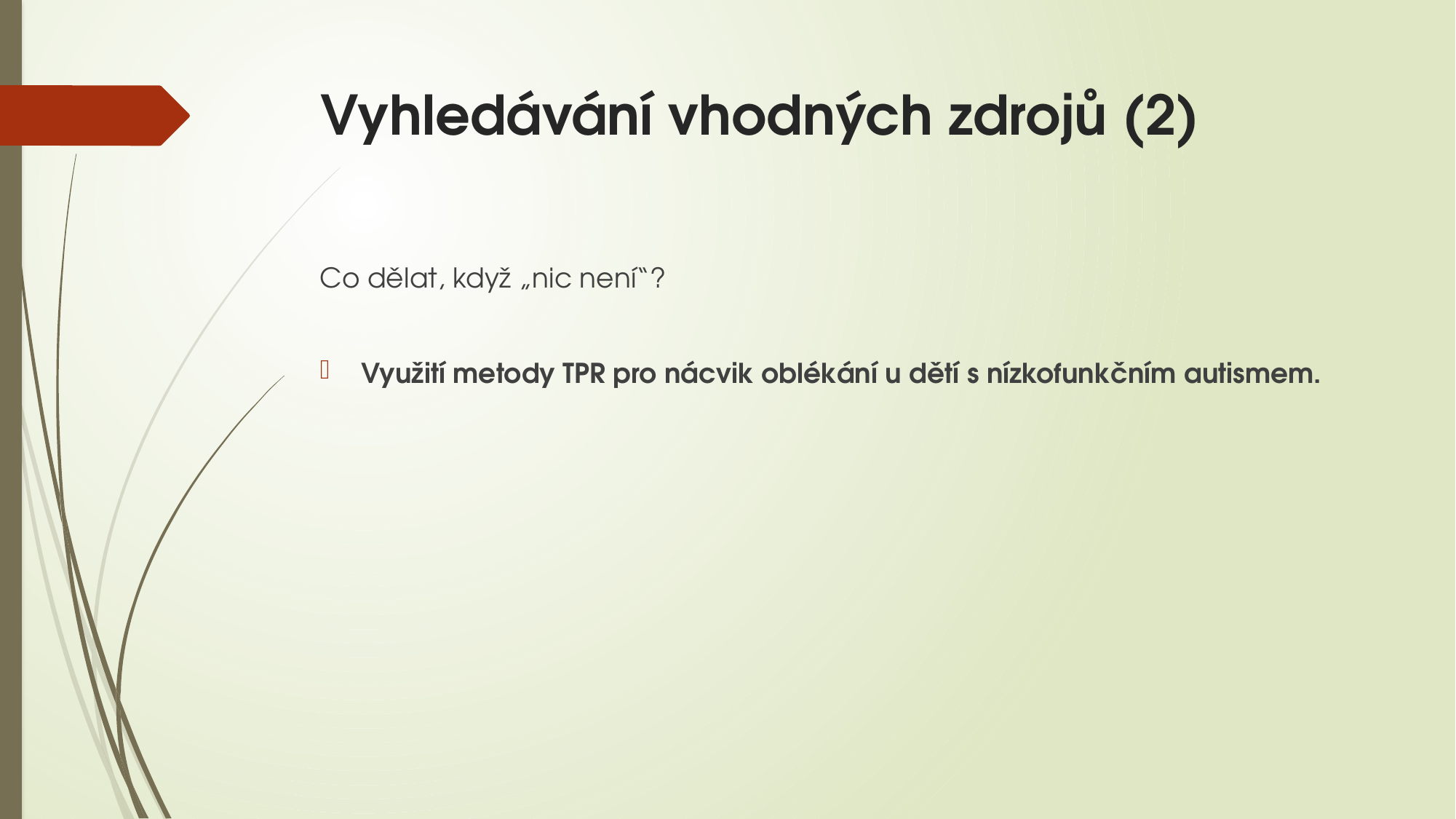

# Vyhledávání vhodných zdrojů (2)
Co dělat, když „nic není“?

Využití metody TPR pro nácvik oblékání u dětí s nízkofunkčním autismem.